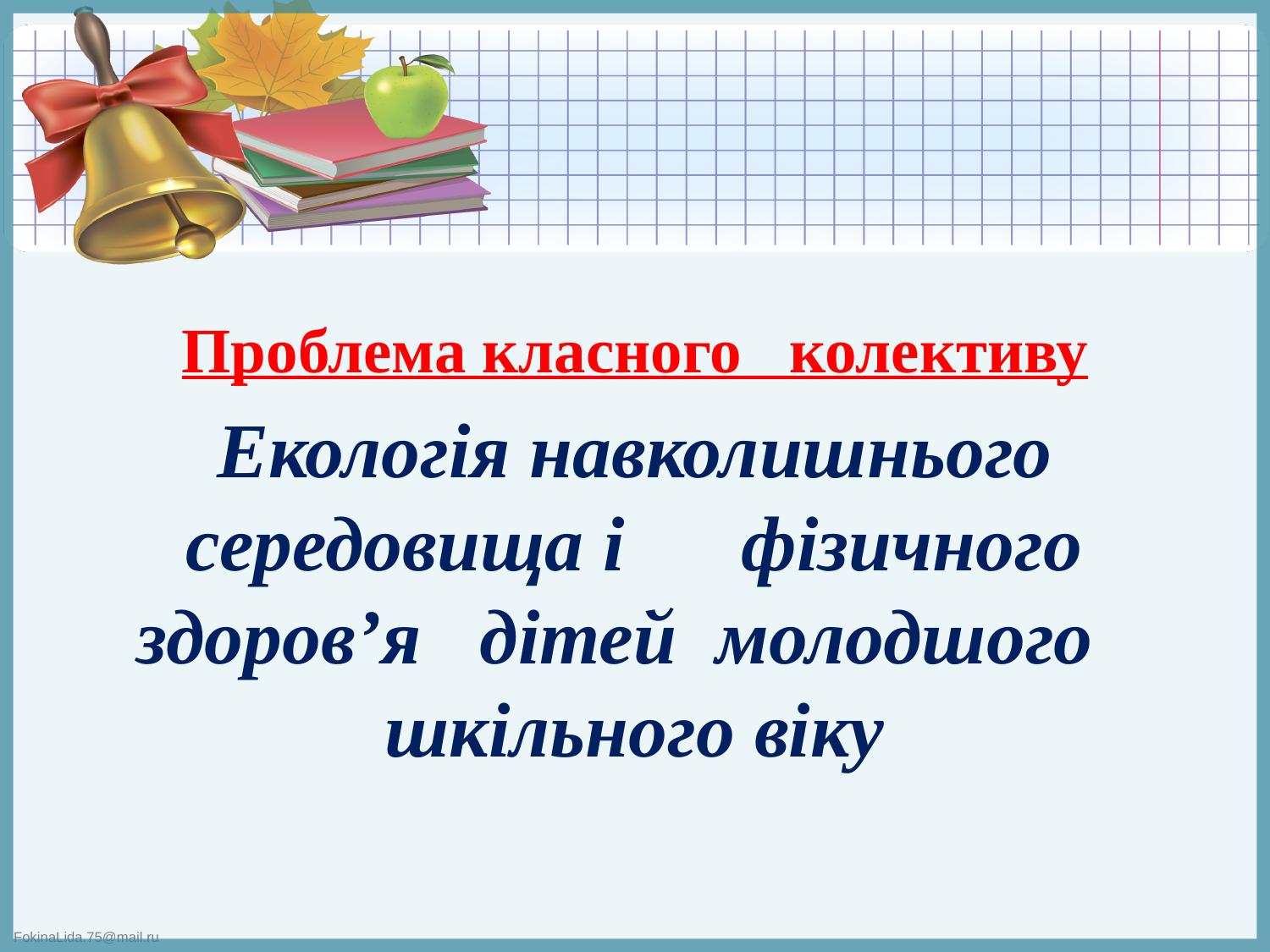

#

Проблема класного   колективу
Екологія навколишнього середовища і      фізичного здоров’я   дітей  молодшого   шкільного віку